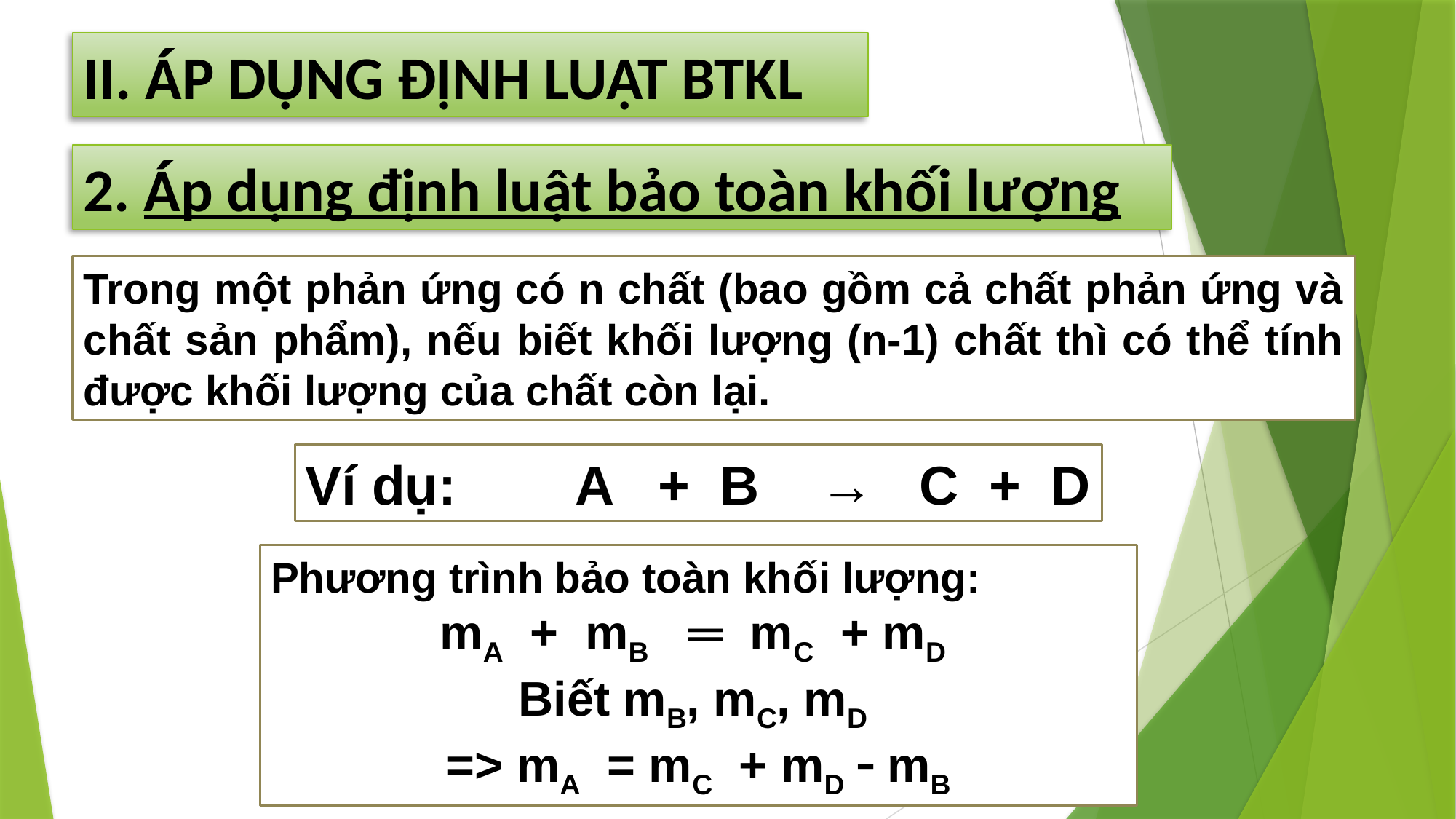

#
II. ÁP DỤNG ĐỊNH LUẬT BTKL
2. Áp dụng định luật bảo toàn khối lượng
Trong một phản ứng có n chất (bao gồm cả chất phản ứng và chất sản phẩm), nếu biết khối lượng (n-1) chất thì có thể tính được khối lượng của chất còn lại.
Ví dụ:        A   +  B    →   C  +  D
Phương trình bảo toàn khối lượng:
mA  +  mB   ═  mC  + mD
Biết mB, mC, mD
=> mA  = mC  + mD - mB